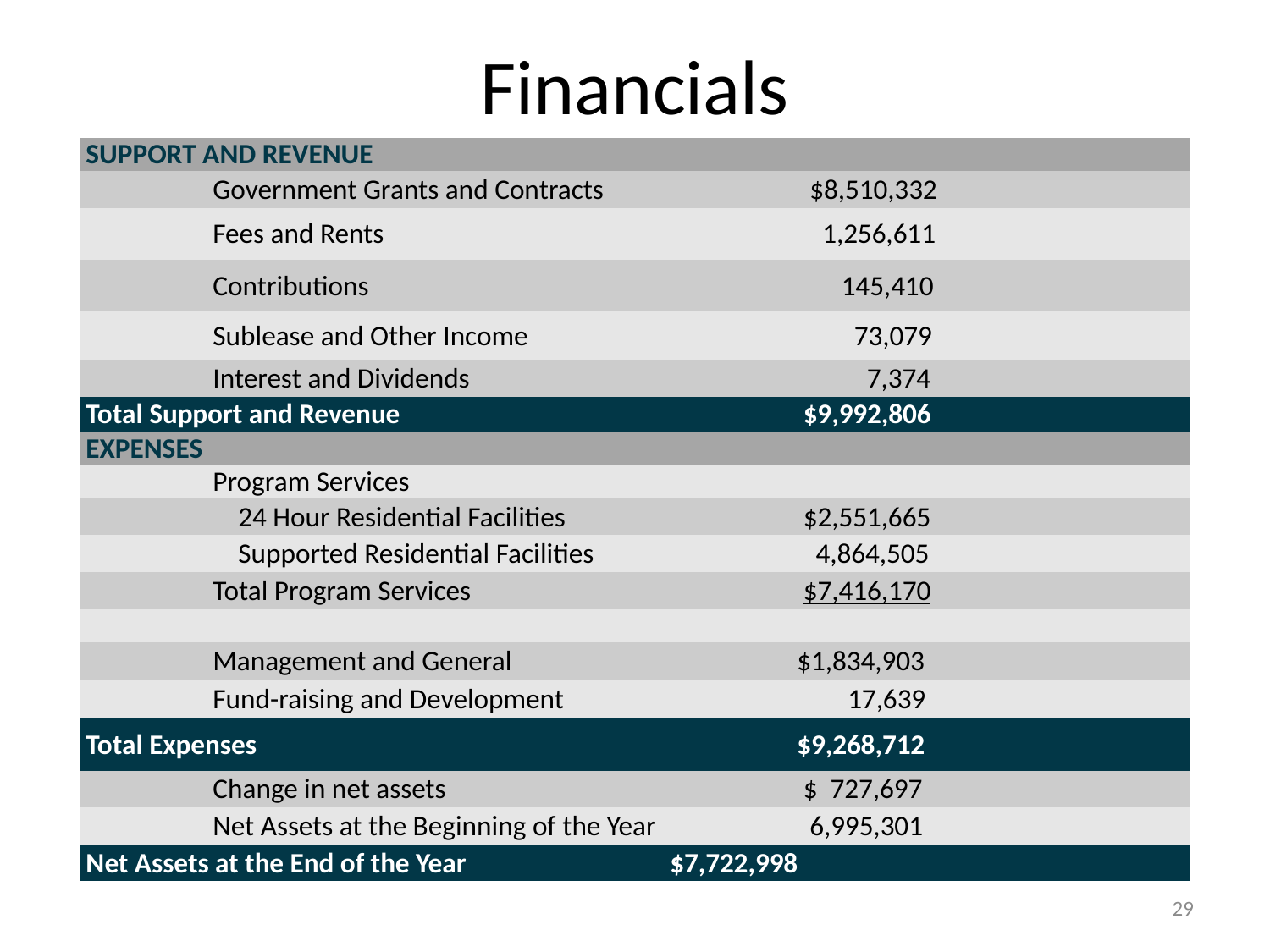

# Financials
| SUPPORT AND REVENUE |
| --- |
| Government Grants and Contracts $8,510,332 |
| Fees and Rents 1,256,611 |
| Contributions 145,410 |
| Sublease and Other Income 73,079 |
| Interest and Dividends 7,374 |
| Total Support and Revenue $9,992,806 |
| EXPENSES |
| Program Services |
| 24 Hour Residential Facilities $2,551,665 |
| Supported Residential Facilities 4,864,505 |
| Total Program Services $7,416,170 |
|  |
| Management and General $1,834,903 |
| Fund-raising and Development 17,639 |
| Total Expenses $9,268,712 |
| Change in net assets $ 727,697 |
| Net Assets at the Beginning of the Year 6,995,301 |
| Net Assets at the End of the Year $7,722,998 |
29